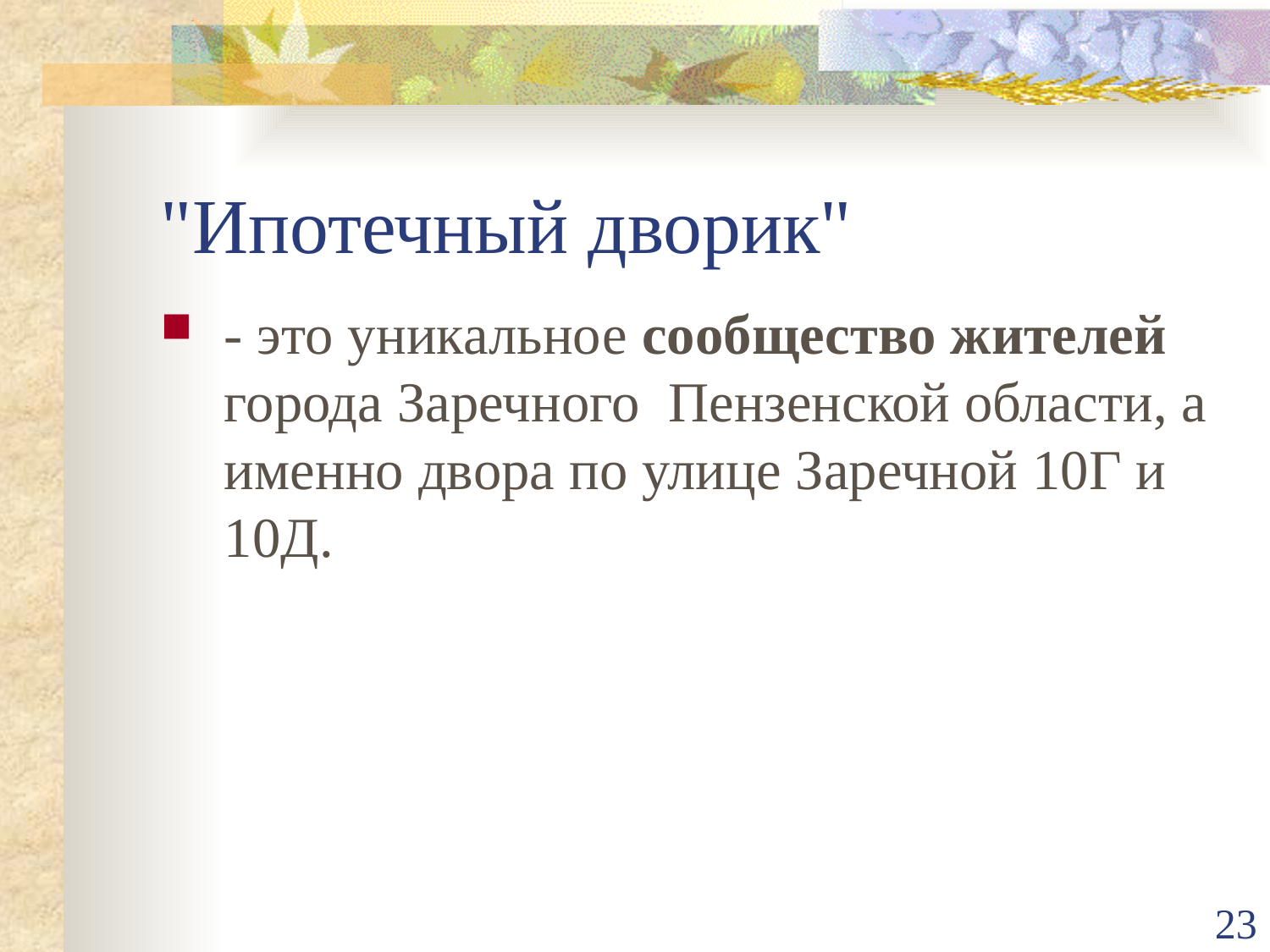

# "Ипотечный дворик"
- это уникальное сообщество жителей города Заречного  Пензенской области, а именно двора по улице Заречной 10Г и 10Д.
23